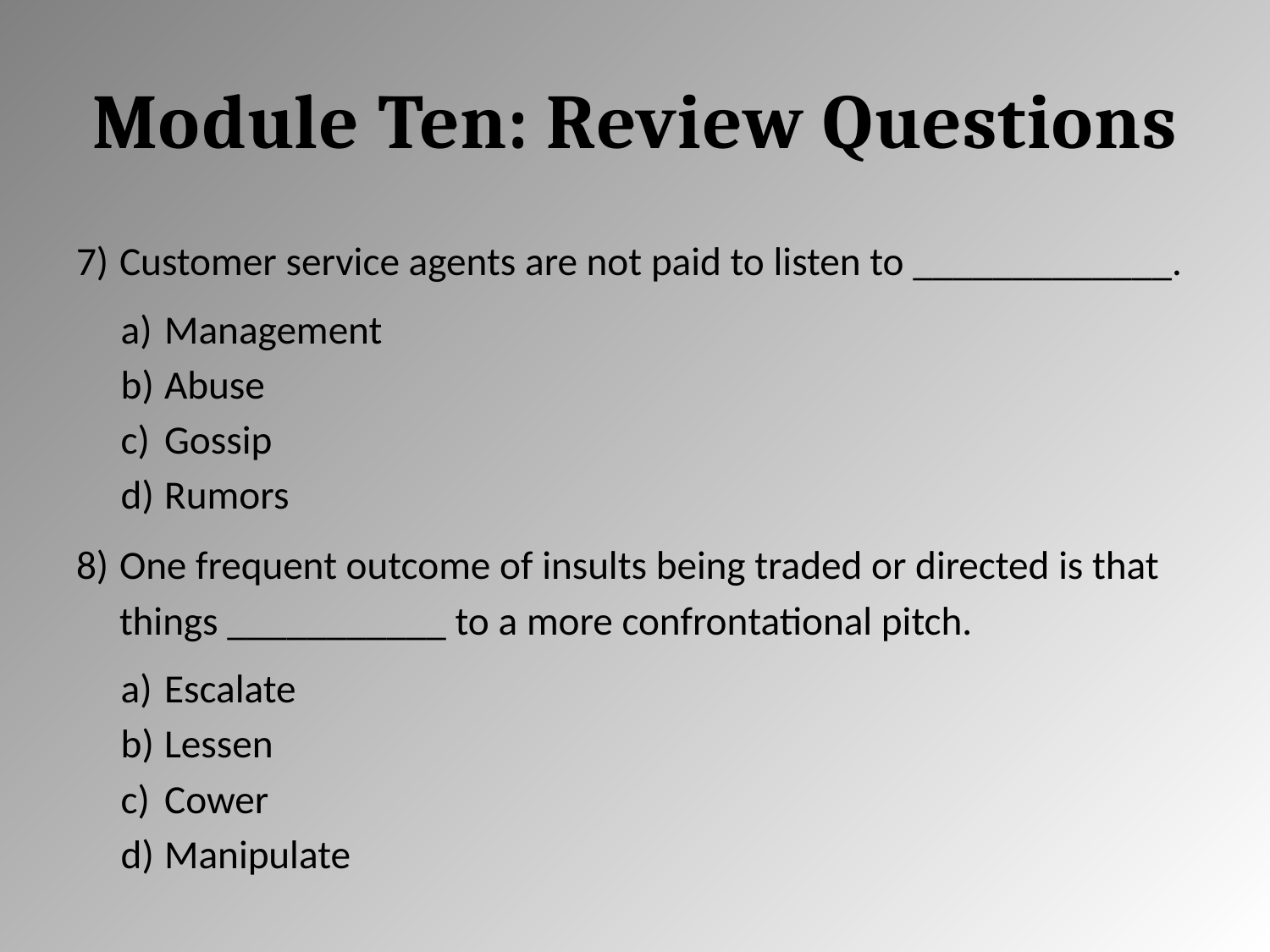

# Module Ten: Review Questions
Customer service agents are not paid to listen to _____________.
Management
Abuse
Gossip
Rumors
One frequent outcome of insults being traded or directed is that things ___________ to a more confrontational pitch.
Escalate
Lessen
Cower
Manipulate